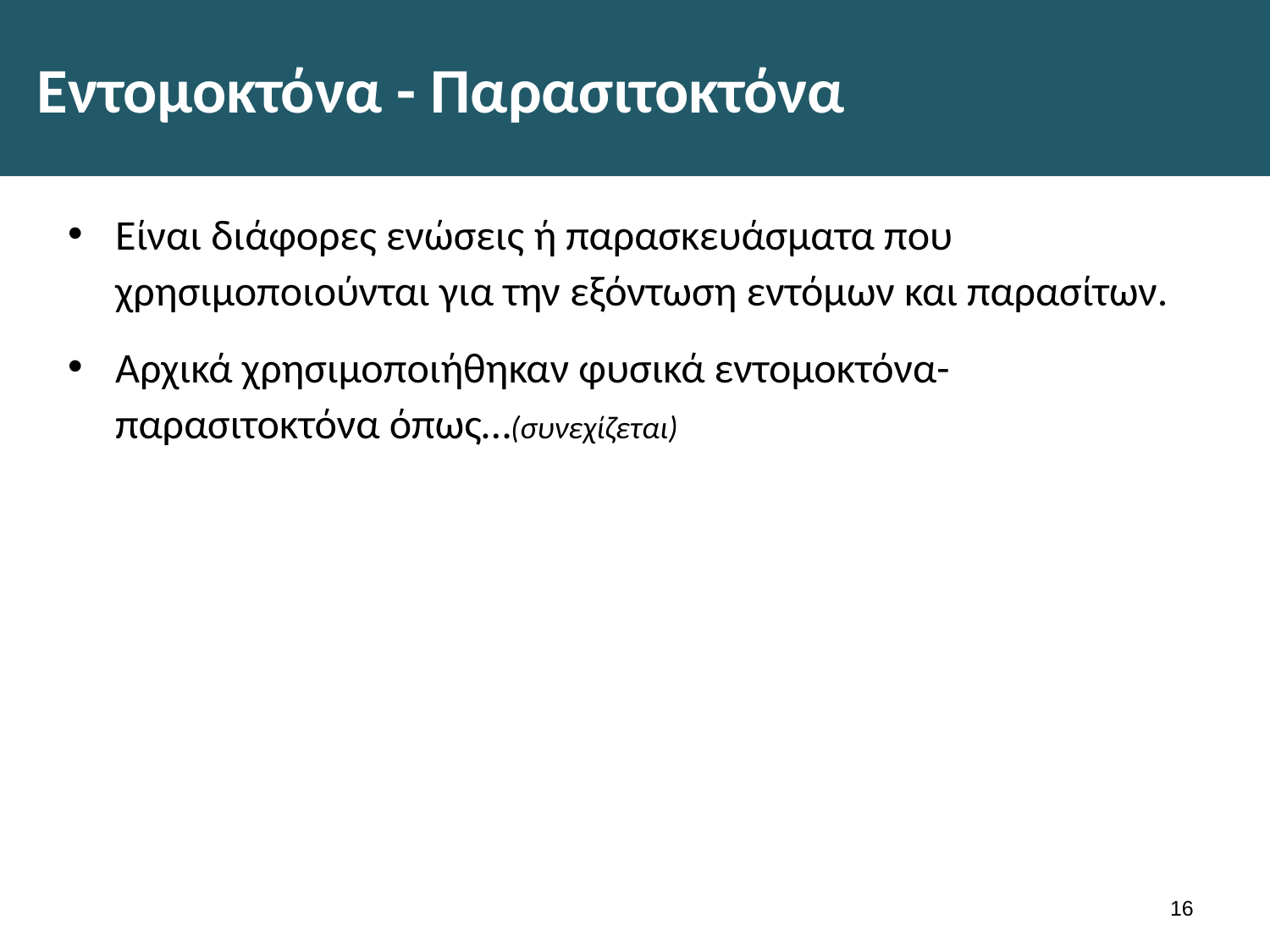

# Εντομοκτόνα - Παρασιτοκτόνα
Είναι διάφορες ενώσεις ή παρασκευάσματα που χρησιμοποιούνται για την εξόντωση εντόμων και παρασίτων.
Αρχικά χρησιμοποιήθηκαν φυσικά εντομοκτόνα-παρασιτοκτόνα όπως…(συνεχίζεται)
16